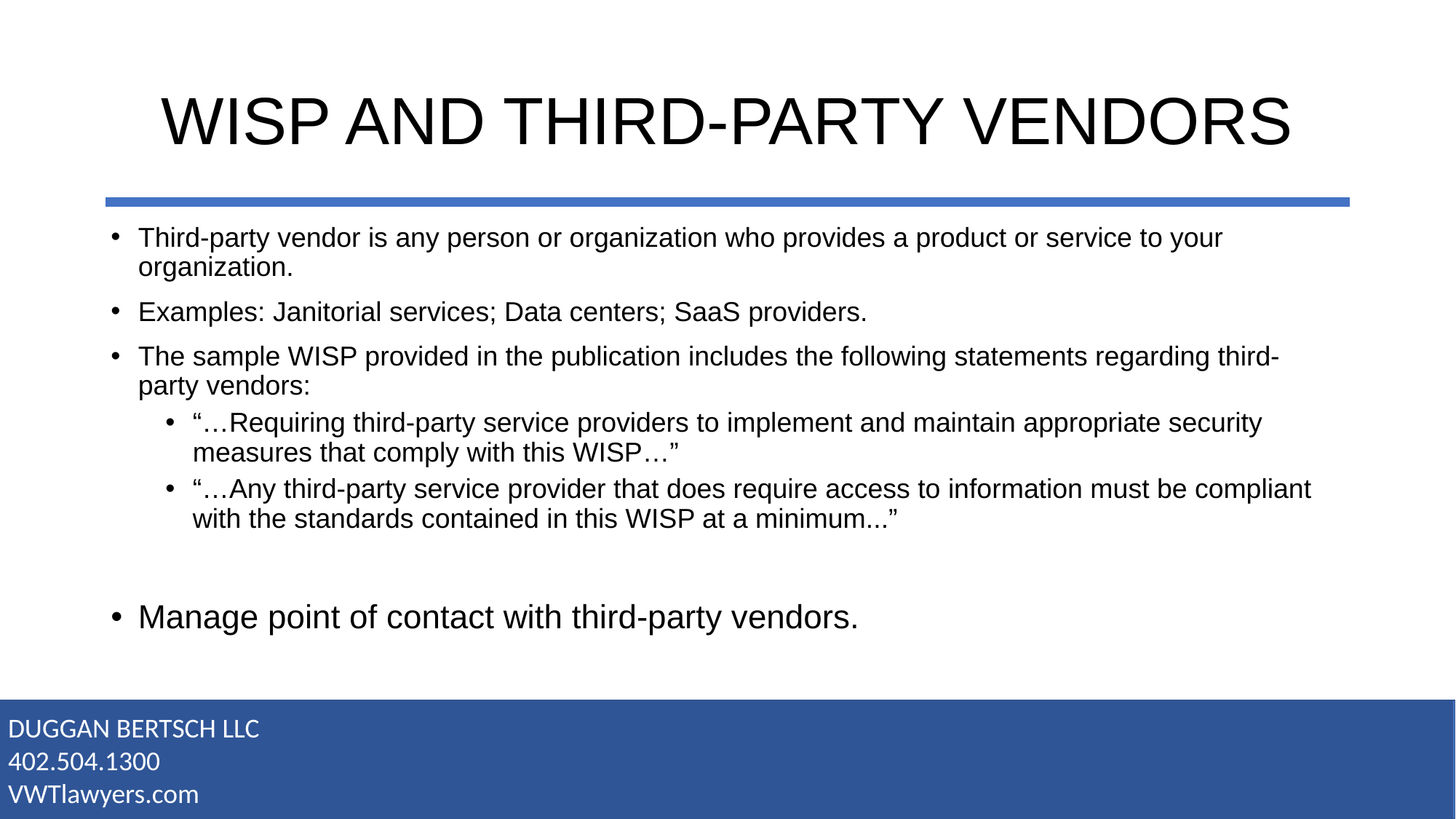

# WISP AND THIRD-PARTY VENDORS
Third-party vendor is any person or organization who provides a product or service to your organization.
Examples: Janitorial services; Data centers; SaaS providers.
The sample WISP provided in the publication includes the following statements regarding third-party vendors:
“…Requiring third-party service providers to implement and maintain appropriate security measures that comply with this WISP…”
“…Any third-party service provider that does require access to information must be compliant with the standards contained in this WISP at a minimum...”

Manage point of contact with third-party vendors.

DUGGAN BERTSCH LLC
402.504.1300
VWTlawyers.com